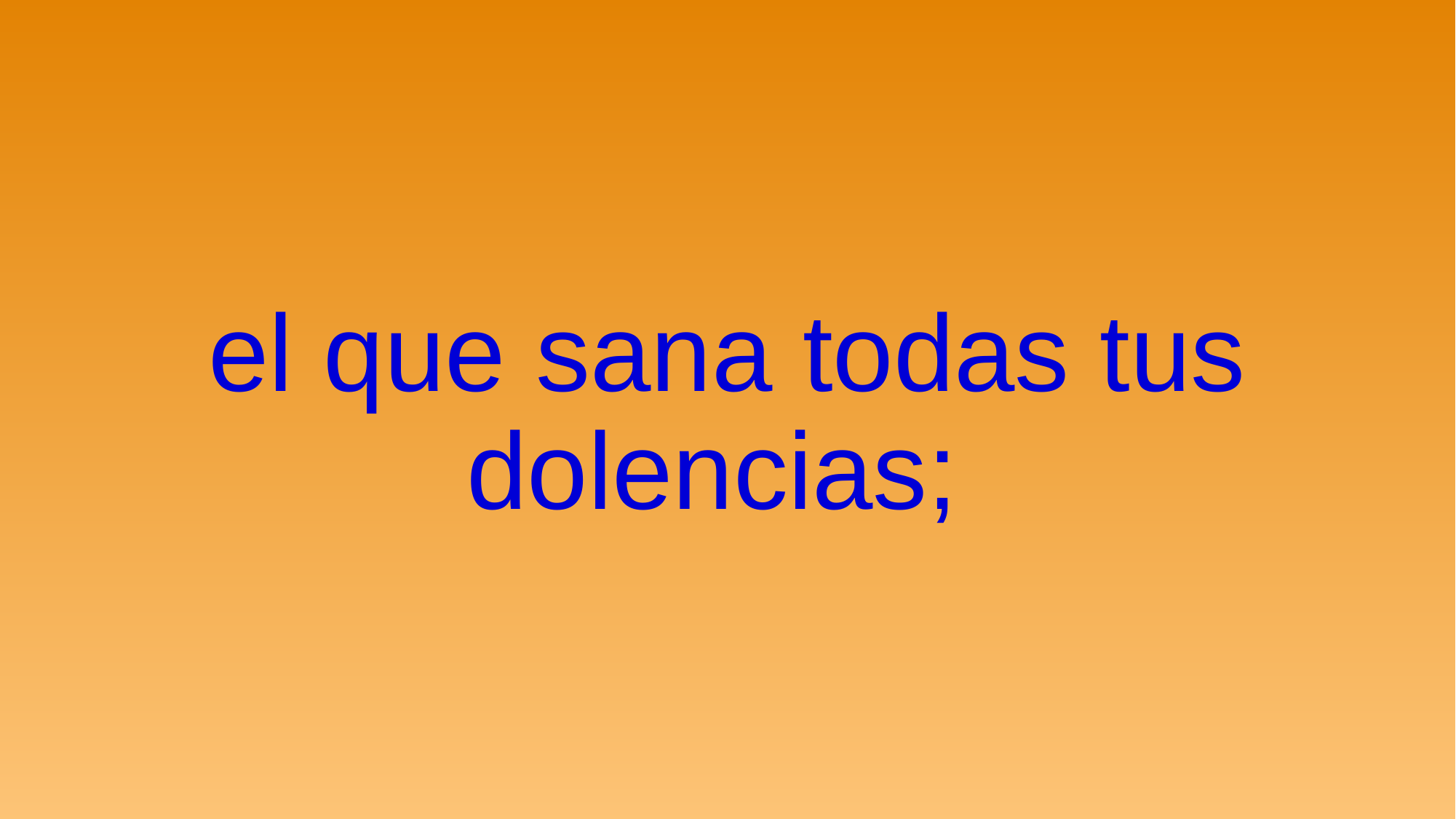

# el que sana todas tus dolencias;